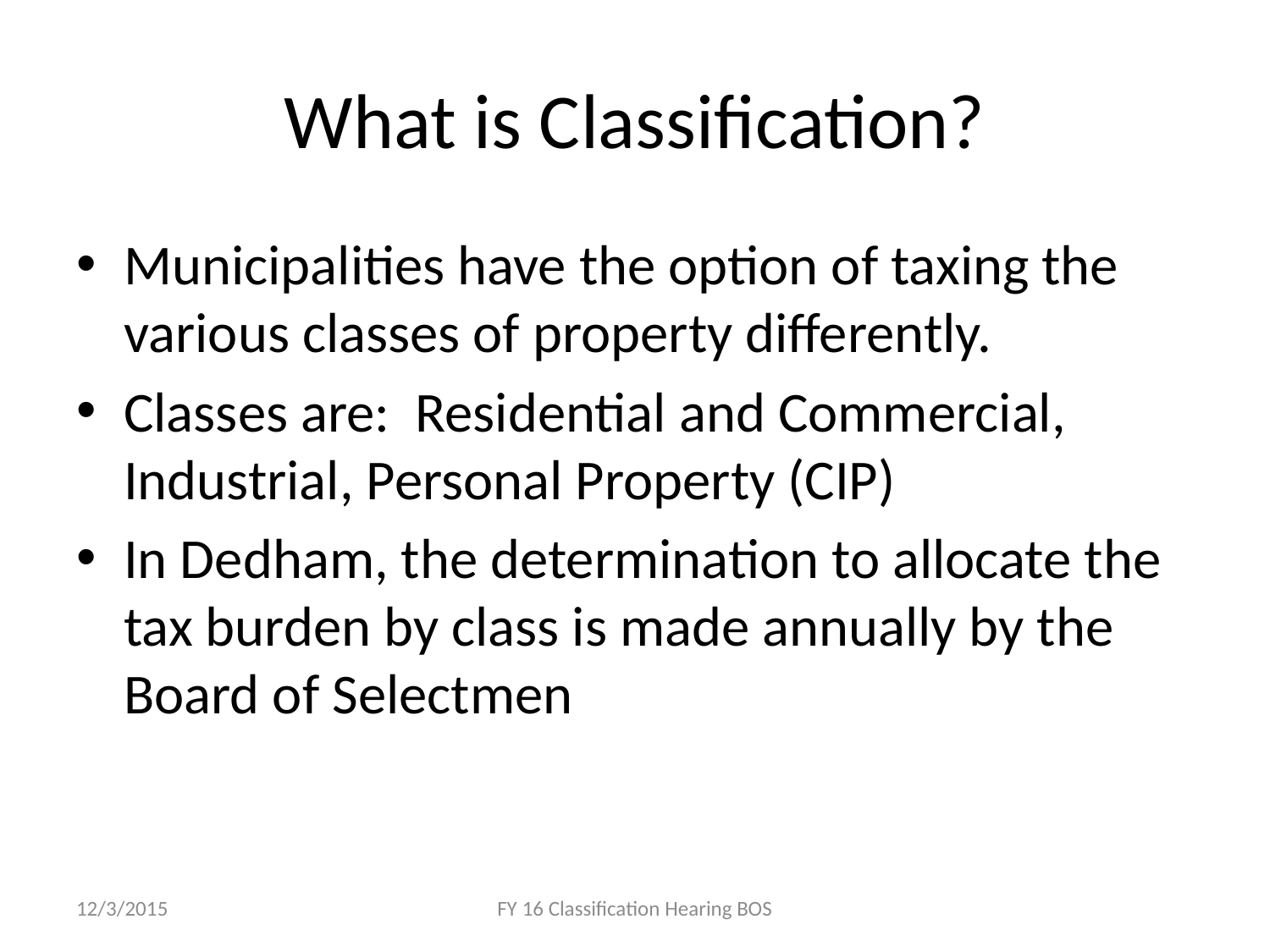

# What is Classification?
Municipalities have the option of taxing the various classes of property differently.
Classes are:  Residential and Commercial,  Industrial, Personal Property (CIP)
In Dedham, the determination to allocate the tax burden by class is made annually by the Board of Selectmen
12/3/2015
FY 16 Classification Hearing BOS